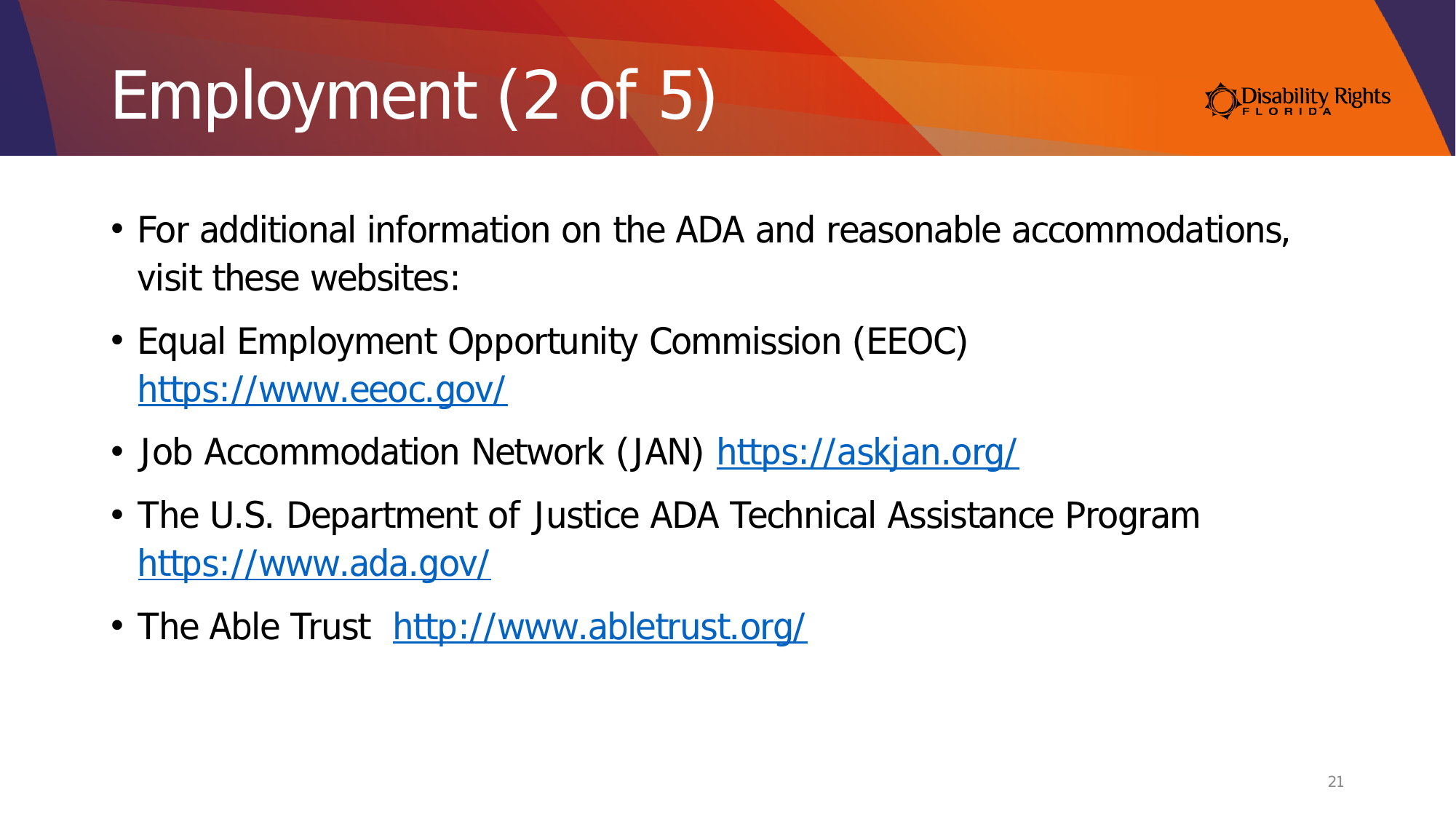

# Employment (2 of 5)
For additional information on the ADA and reasonable accommodations, visit these websites:
Equal Employment Opportunity Commission (EEOC) https://www.eeoc.gov/
Job Accommodation Network (JAN) https://askjan.org/
The U.S. Department of Justice ADA Technical Assistance Program https://www.ada.gov/
The Able Trust  http://www.abletrust.org/

21